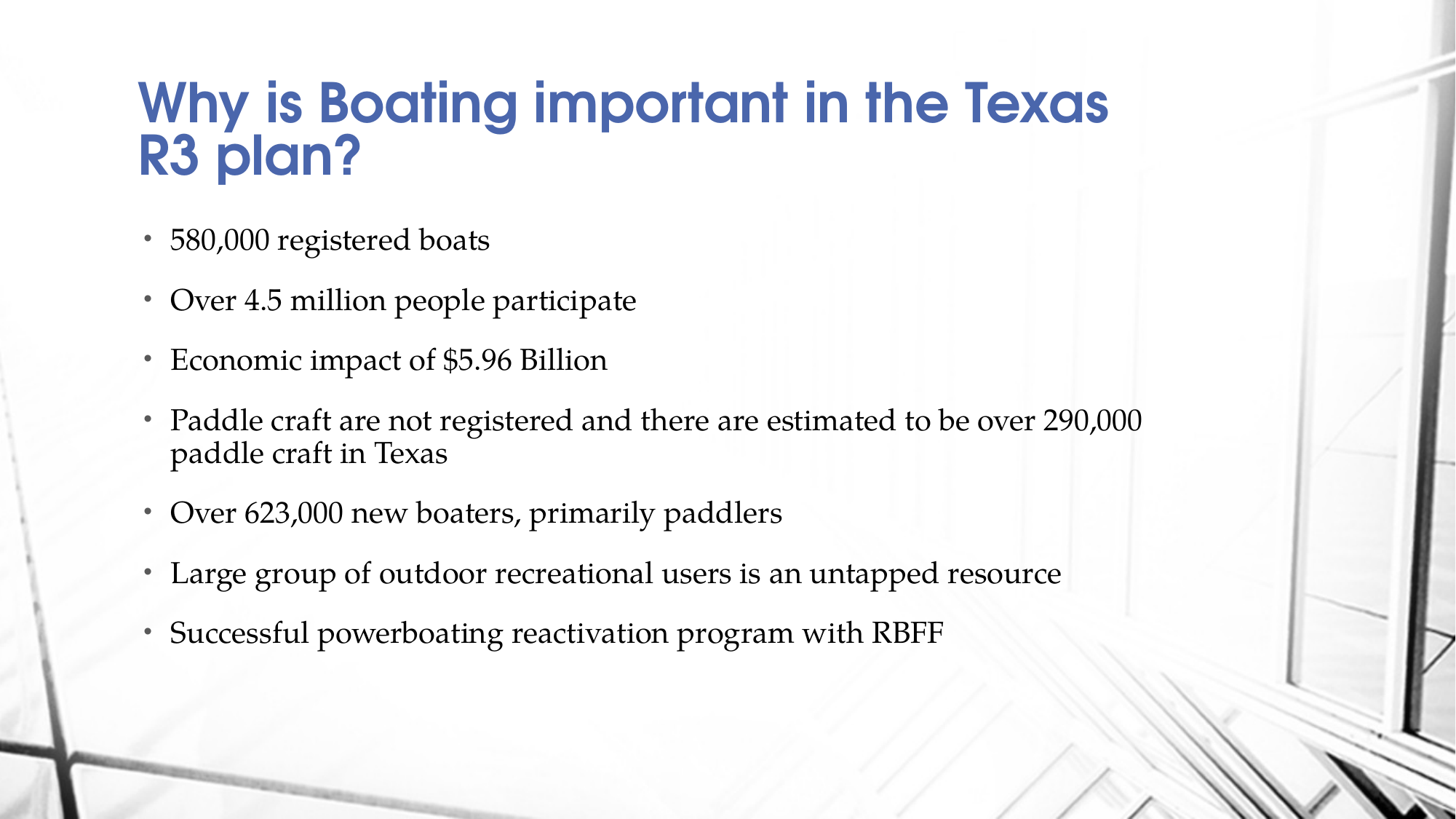

# Why is Boating important in the Texas R3 plan?
580,000 registered boats
Over 4.5 million people participate
Economic impact of $5.96 Billion
Paddle craft are not registered and there are estimated to be over 290,000 paddle craft in Texas
Over 623,000 new boaters, primarily paddlers
Large group of outdoor recreational users is an untapped resource
Successful powerboating reactivation program with RBFF